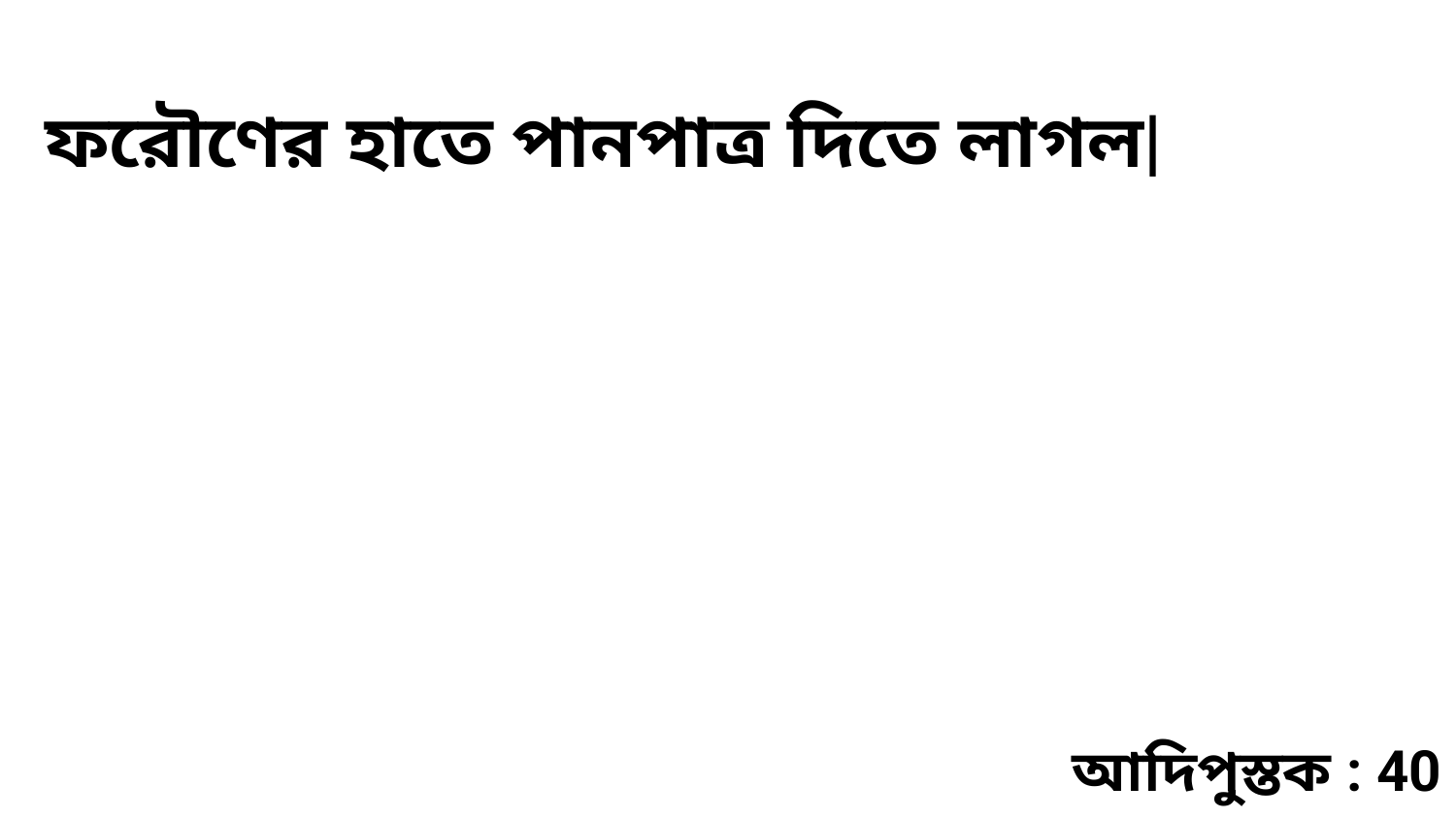

ফরৌণের হাতে পানপাত্র দিতে লাগল|
আদিপুস্তক : 40